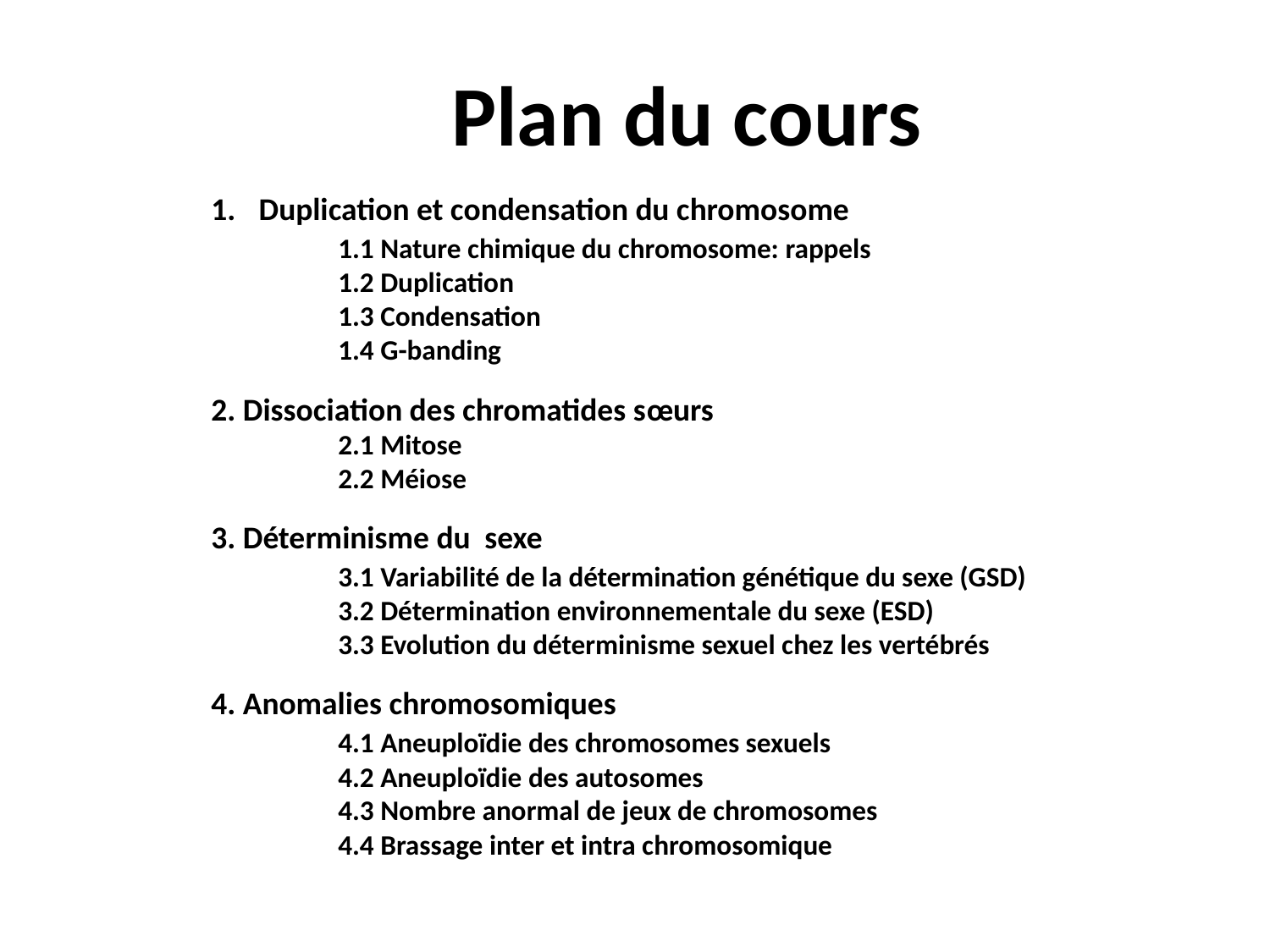

Plan du cours

Duplication et condensation du chromosome
	1.1 Nature chimique du chromosome: rappels
	1.2 Duplication
	1.3 Condensation
	1.4 G-banding

2. Dissociation des chromatides sœurs
	2.1 Mitose
	2.2 Méiose

3. Déterminisme du  sexe
	3.1 Variabilité de la détermination génétique du sexe (GSD)
	3.2 Détermination environnementale du sexe (ESD)
	3.3 Evolution du déterminisme sexuel chez les vertébrés

4. Anomalies chromosomiques
	4.1 Aneuploïdie des chromosomes sexuels
	4.2 Aneuploïdie des autosomes
	4.3 Nombre anormal de jeux de chromosomes
	4.4 Brassage inter et intra chromosomique